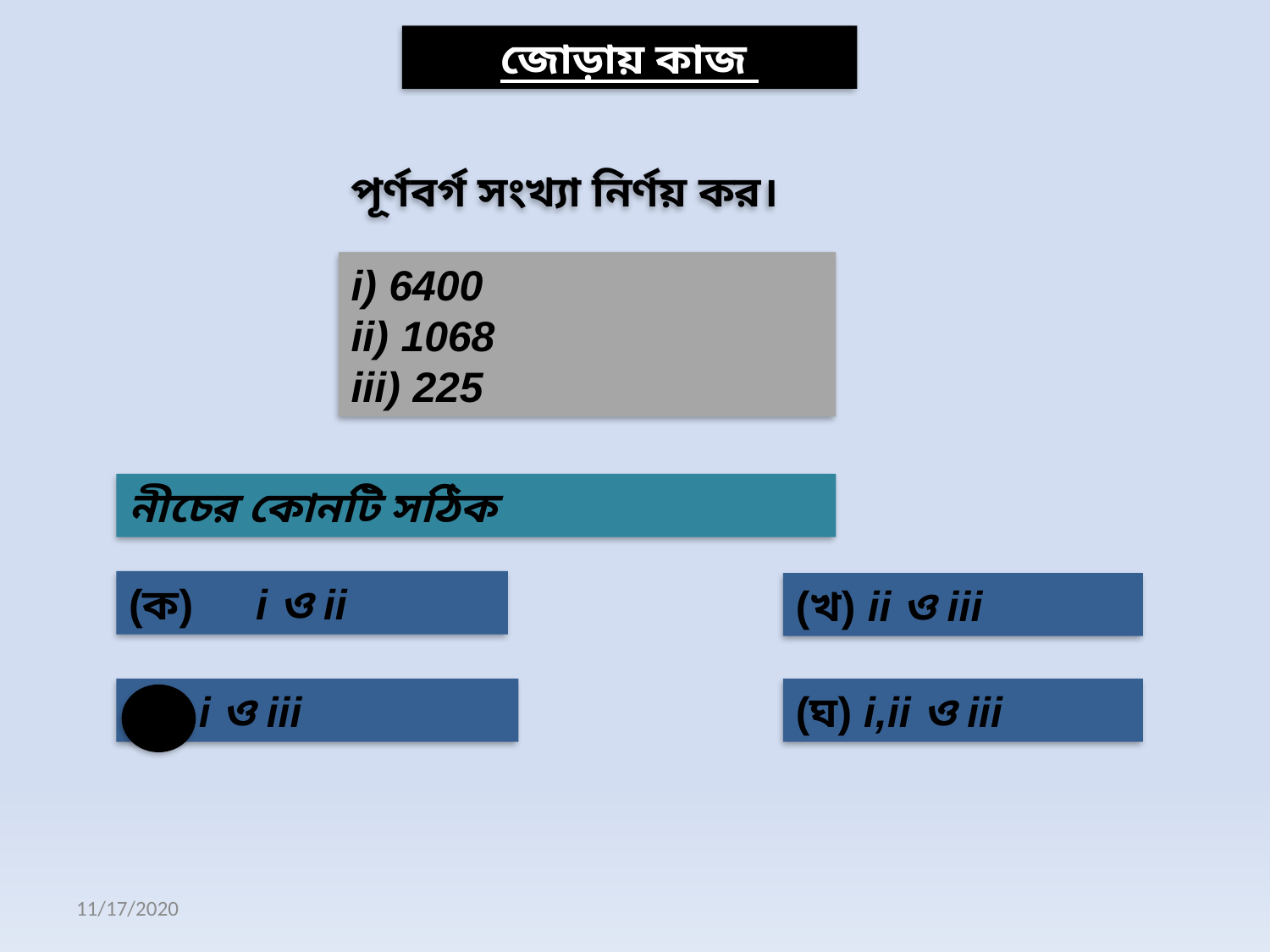

জোড়ায় কাজ
পূর্ণবর্গ সংখ্যা নির্ণয় কর।
i) 6400
ii) 1068
iii) 225
নীচের কোনটি সঠিক
(ক) 	i ও ii
(খ) ii ও iii
(গ) i ও iii
(ঘ) i,ii ও iii

11/17/2020
Rayhan ali
16